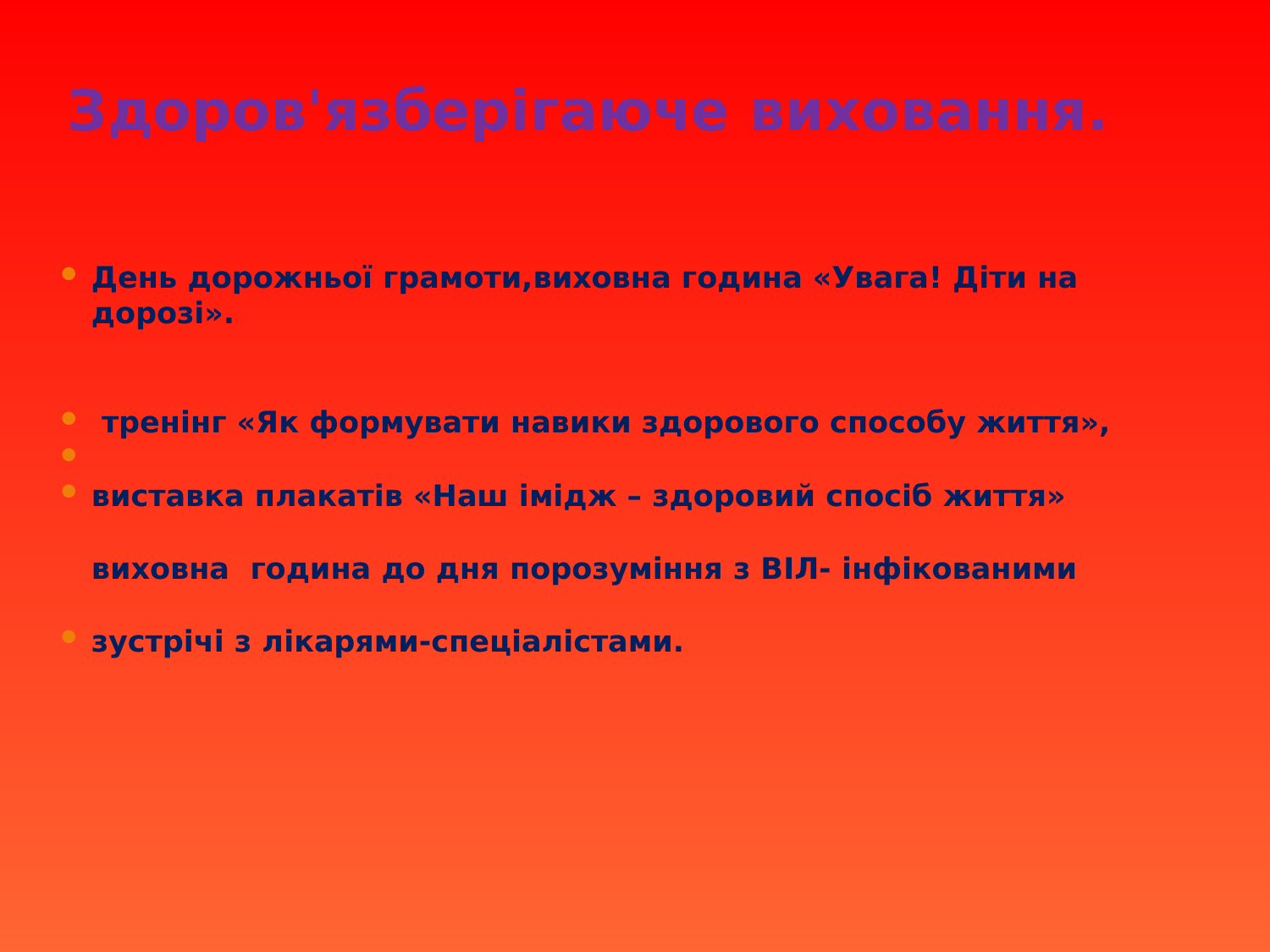

# Здоров'язберігаюче виховання.
День дорожньої грамоти,виховна година «Увага! Діти на дорозі».

 тренінг «Як формувати навики здорового способу життя»,

виставка плакатів «Наш імідж – здоровий спосіб життя»

   виховна  година до дня порозуміння з ВІЛ- інфікованими

зустрічі з лікарями-спеціалістами.